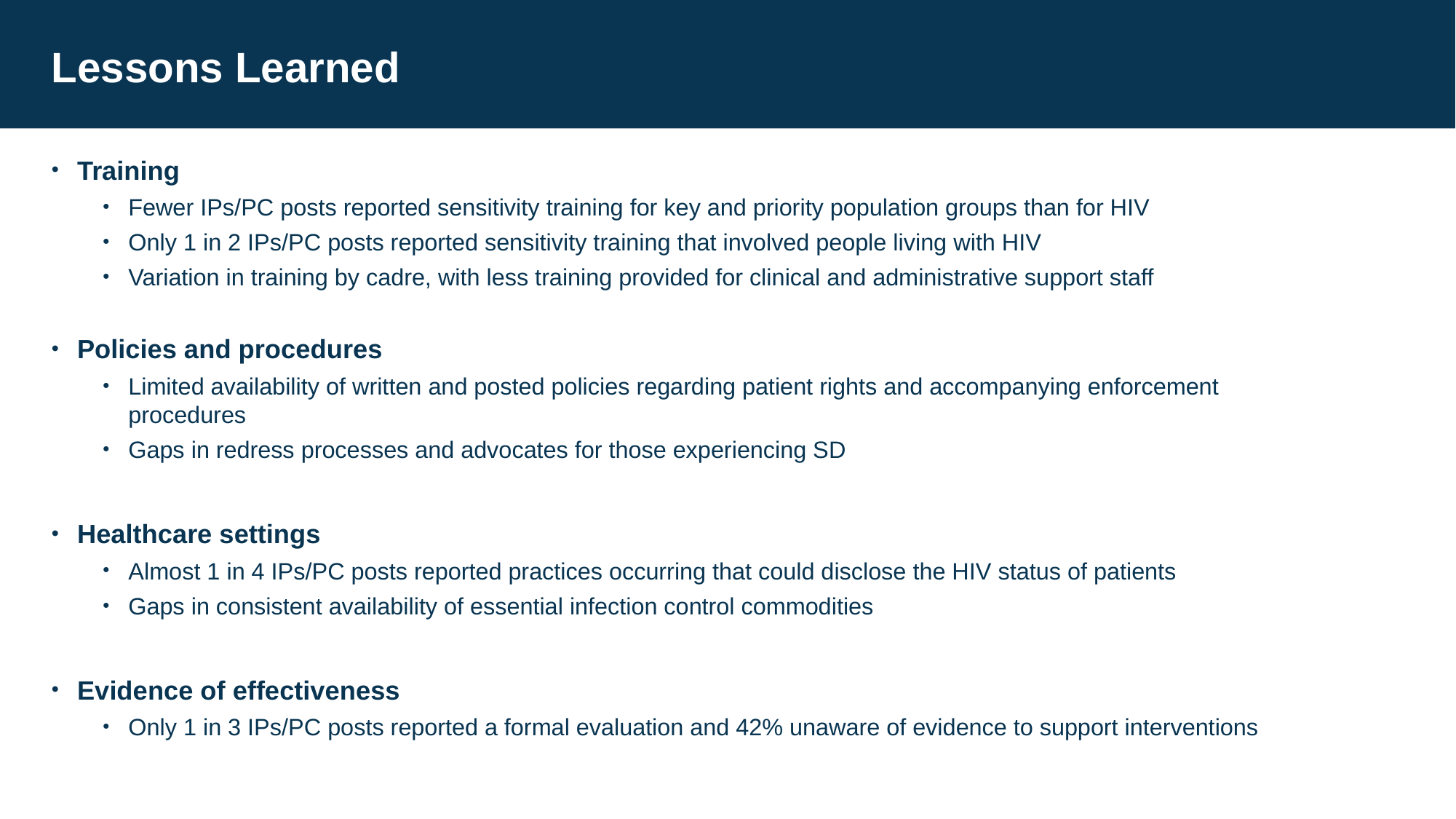

# Lessons Learned
Training
Fewer IPs/PC posts reported sensitivity training for key and priority population groups than for HIV
Only 1 in 2 IPs/PC posts reported sensitivity training that involved people living with HIV
Variation in training by cadre, with less training provided for clinical and administrative support staff

Policies and procedures
Limited availability of written and posted policies regarding patient rights and accompanying enforcement procedures
Gaps in redress processes and advocates for those experiencing SD

Healthcare settings
Almost 1 in 4 IPs/PC posts reported practices occurring that could disclose the HIV status of patients
Gaps in consistent availability of essential infection control commodities

Evidence of effectiveness
Only 1 in 3 IPs/PC posts reported a formal evaluation and 42% unaware of evidence to support interventions